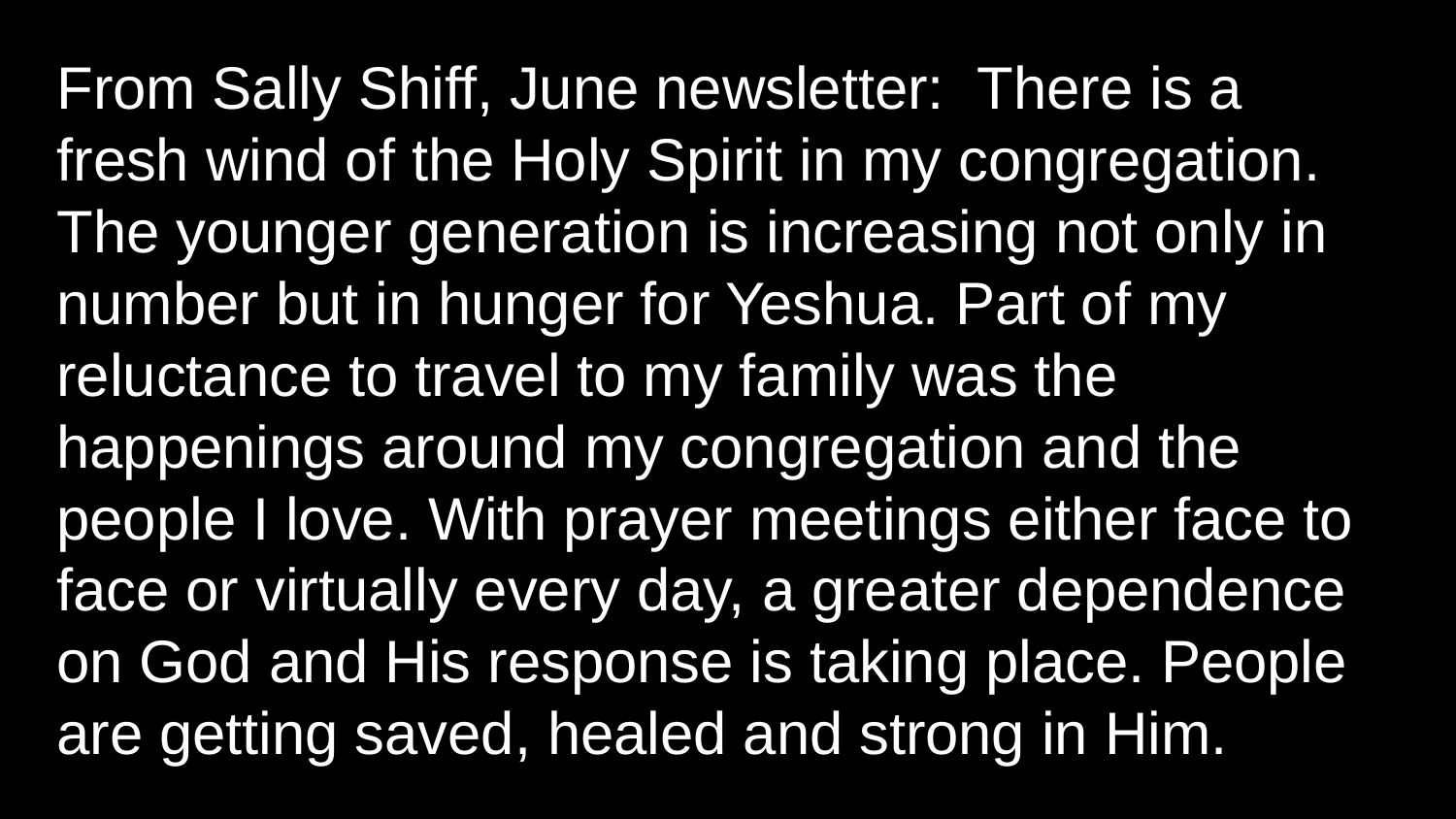

From Sally Shiff, June newsletter:  There is a fresh wind of the Holy Spirit in my congregation. The younger generation is increasing not only in number but in hunger for Yeshua. Part of my reluctance to travel to my family was the happenings around my congregation and the people I love. With prayer meetings either face to face or virtually every day, a greater dependence on God and His response is taking place. People are getting saved, healed and strong in Him.